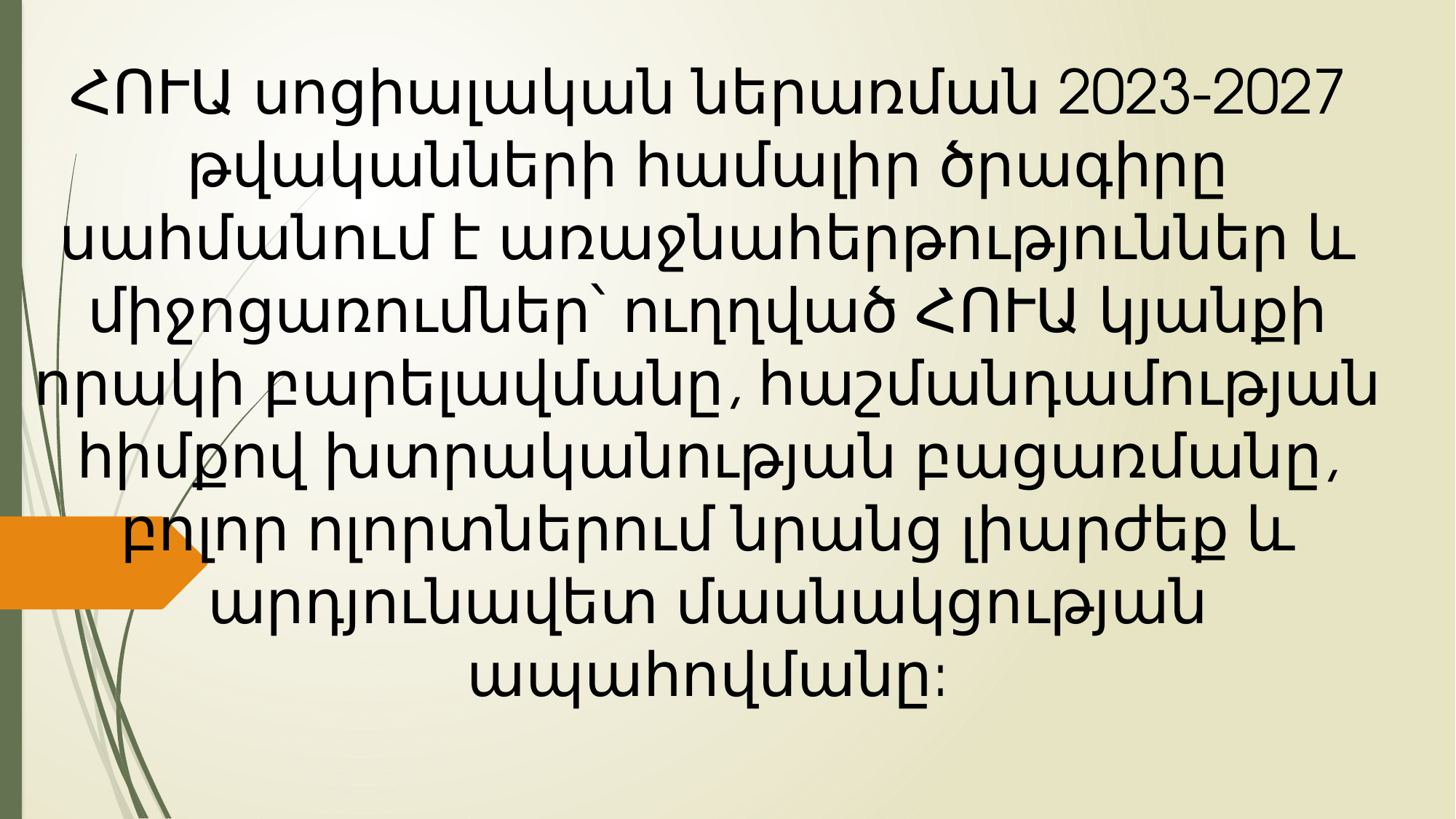

ՀՈՒԱ սոցիալական ներառման 2023-2027 թվականների համալիր ծրագիրը սահմանում է առաջնահերթություններ և միջոցառումներ՝ ուղղված ՀՈՒԱ կյանքի որակի բարելավմանը, հաշմանդամության հիմքով խտրականության բացառմանը, բոլոր ոլորտներում նրանց լիարժեք և արդյունավետ մասնակցության ապահովմանը: